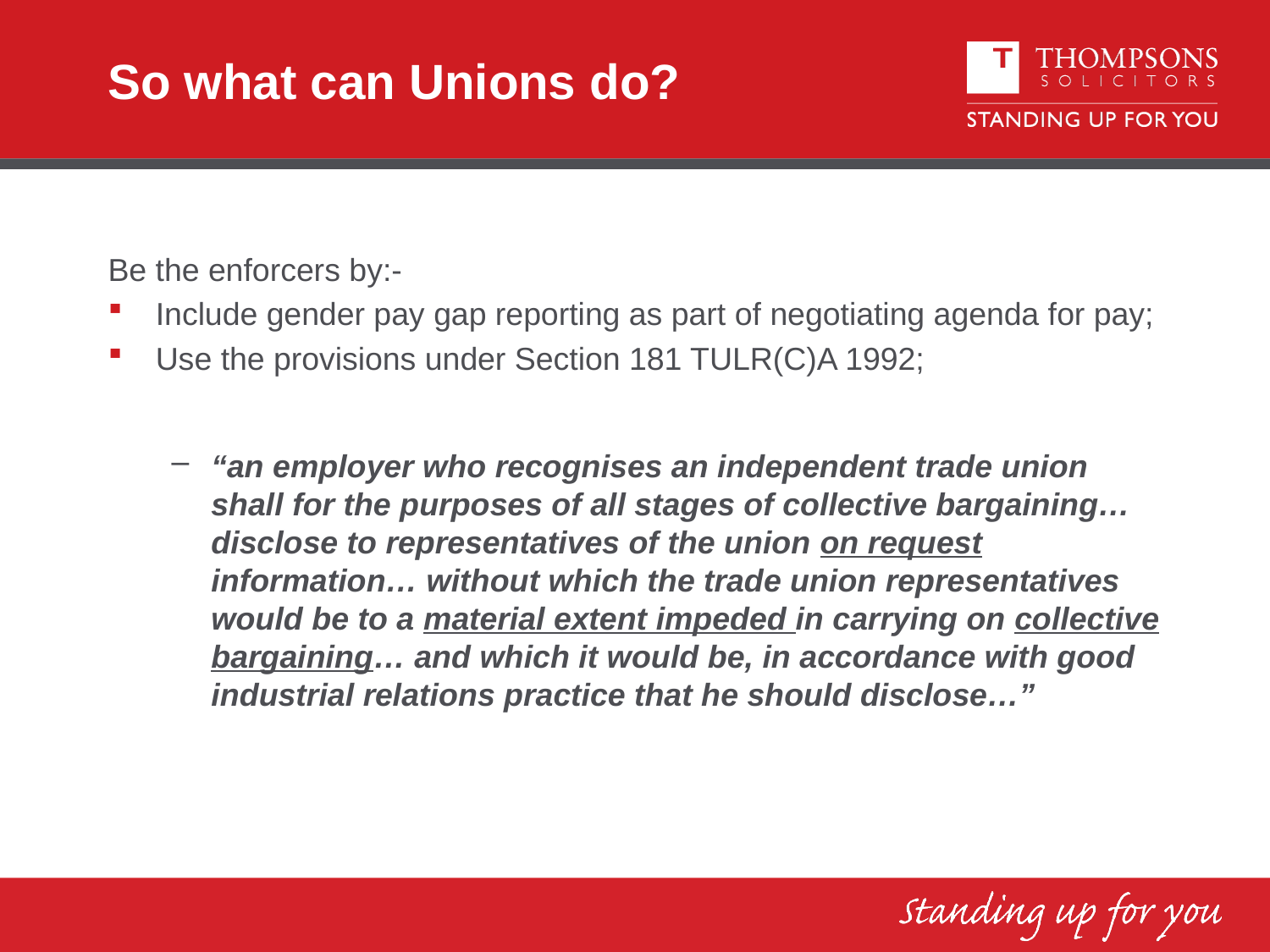

# So what can Unions do?
Be the enforcers by:-
Include gender pay gap reporting as part of negotiating agenda for pay;
Use the provisions under Section 181 TULR(C)A 1992;

“an employer who recognises an independent trade union shall for the purposes of all stages of collective bargaining… disclose to representatives of the union on request information… without which the trade union representatives would be to a material extent impeded in carrying on collective bargaining… and which it would be, in accordance with good industrial relations practice that he should disclose…”